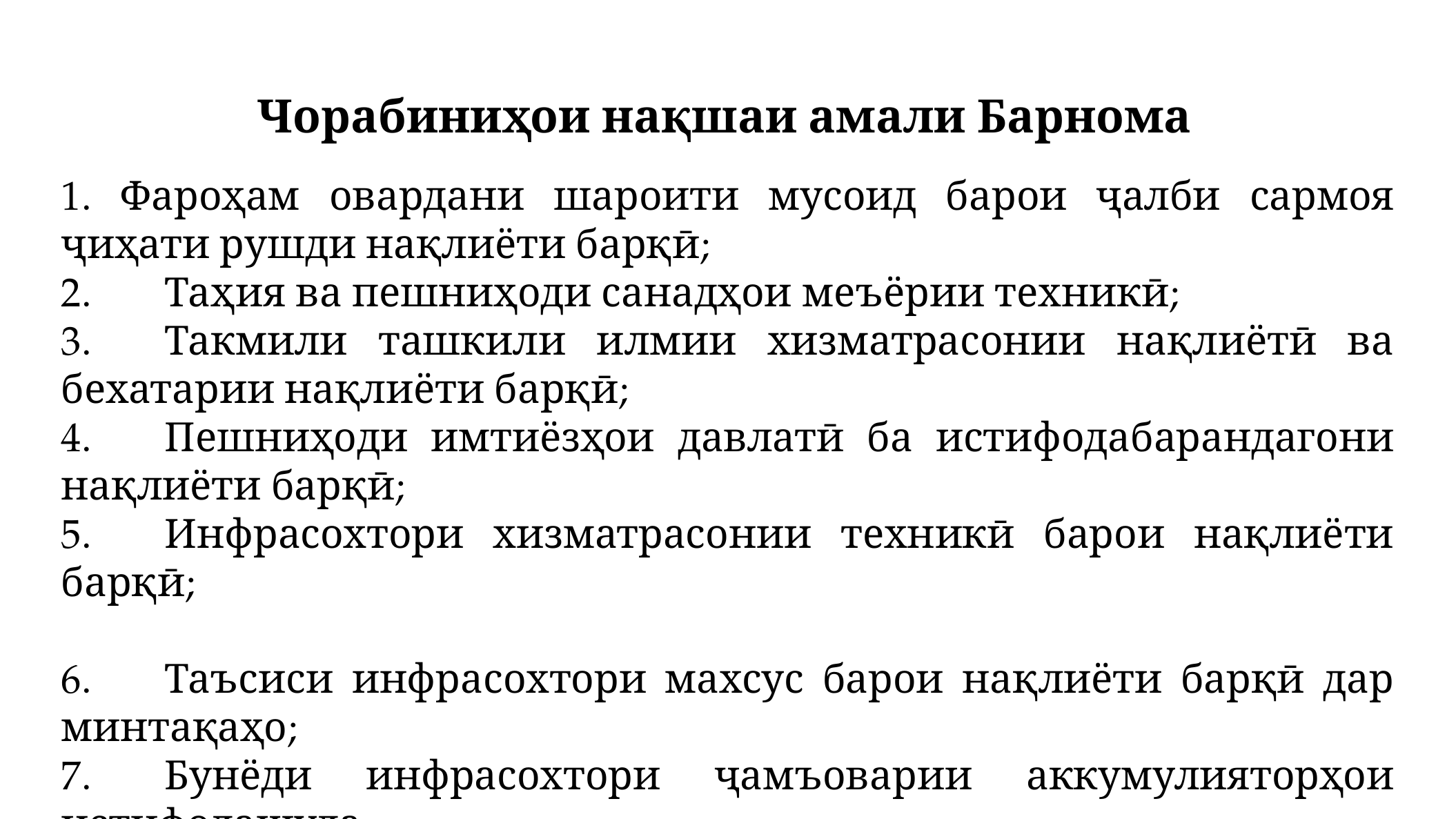

Чорабиниҳои нақшаи амали Барнома
1. Фароҳам овардани шароити мусоид барои ҷалби сармоя ҷиҳати рушди нақлиёти барқӣ;
2.	Таҳия ва пешниҳоди санадҳои меъёрии техникӣ;
3.	Такмили ташкили илмии хизматрасонии нақлиётӣ ва бехатарии нақлиёти барқӣ;
4.	Пешниҳоди имтиёзҳои давлатӣ ба истифодабарандагони нақлиёти барқӣ;
5.	Инфрасохтори хизматрасонии техникӣ барои нақлиёти барқӣ;

6.	Таъсиси инфрасохтори махсус барои нақлиёти барқӣ дар минтақаҳо;
7.	Бунёди инфрасохтори ҷамъоварии аккумулияторҳои истифодашуда;